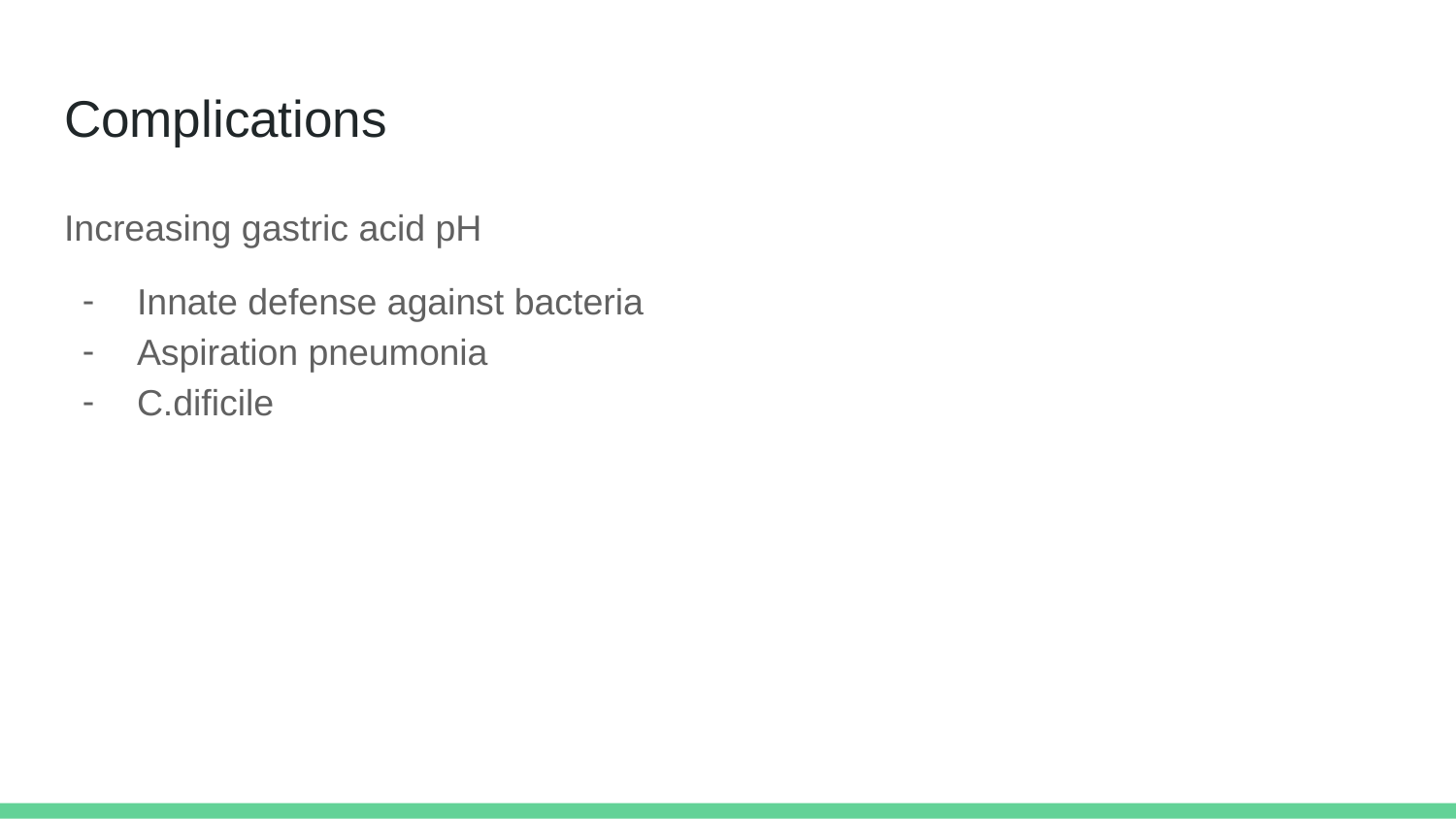

# Complications
Increasing gastric acid pH
Innate defense against bacteria
Aspiration pneumonia
C.dificile